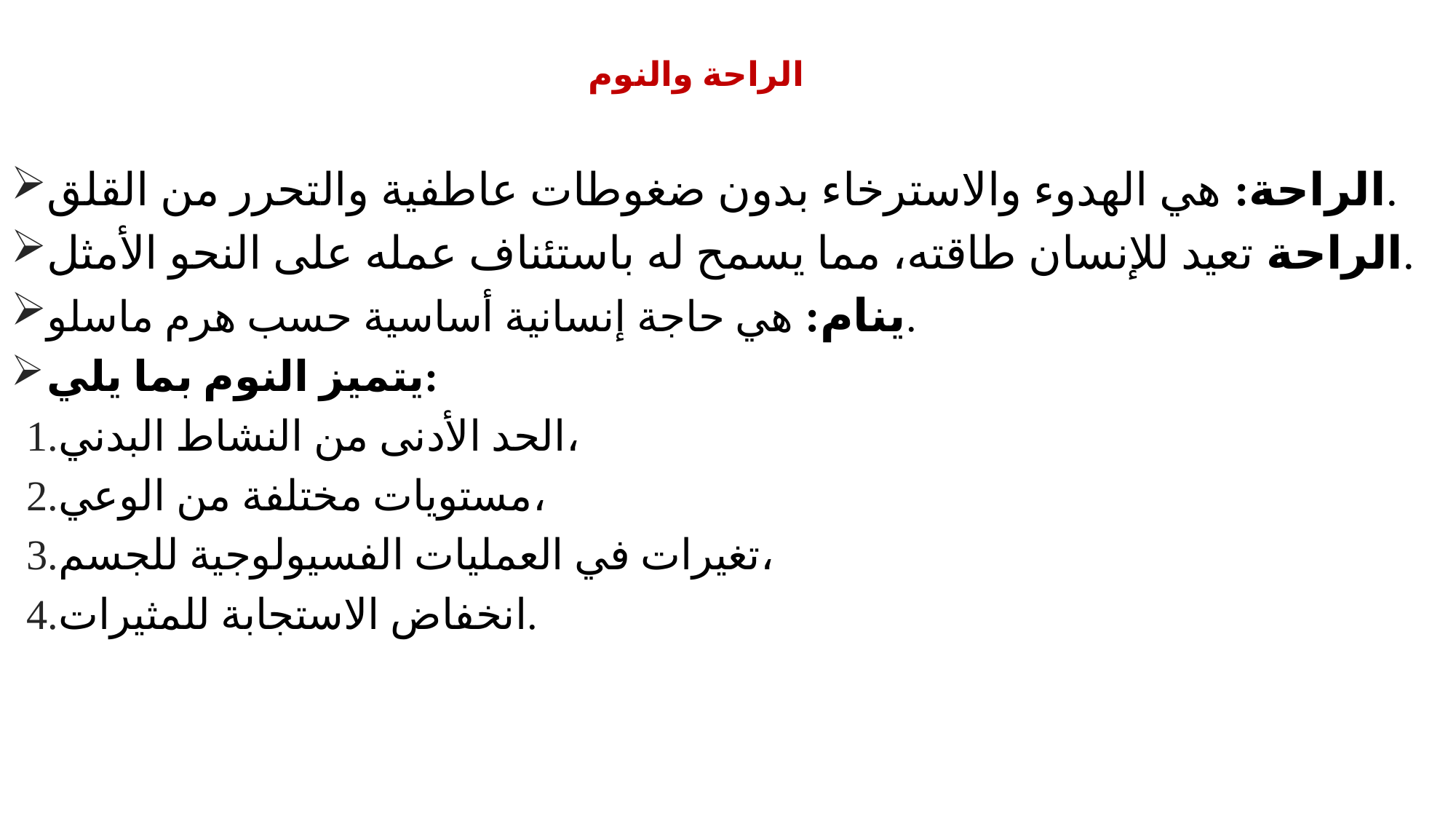

# الراحة والنوم
الراحة: هي الهدوء والاسترخاء بدون ضغوطات عاطفية والتحرر من القلق.
الراحة تعيد للإنسان طاقته، مما يسمح له باستئناف عمله على النحو الأمثل.
ينام: هي حاجة إنسانية أساسية حسب هرم ماسلو.
يتميز النوم بما يلي:
الحد الأدنى من النشاط البدني،
مستويات مختلفة من الوعي،
تغيرات في العمليات الفسيولوجية للجسم،
انخفاض الاستجابة للمثيرات.